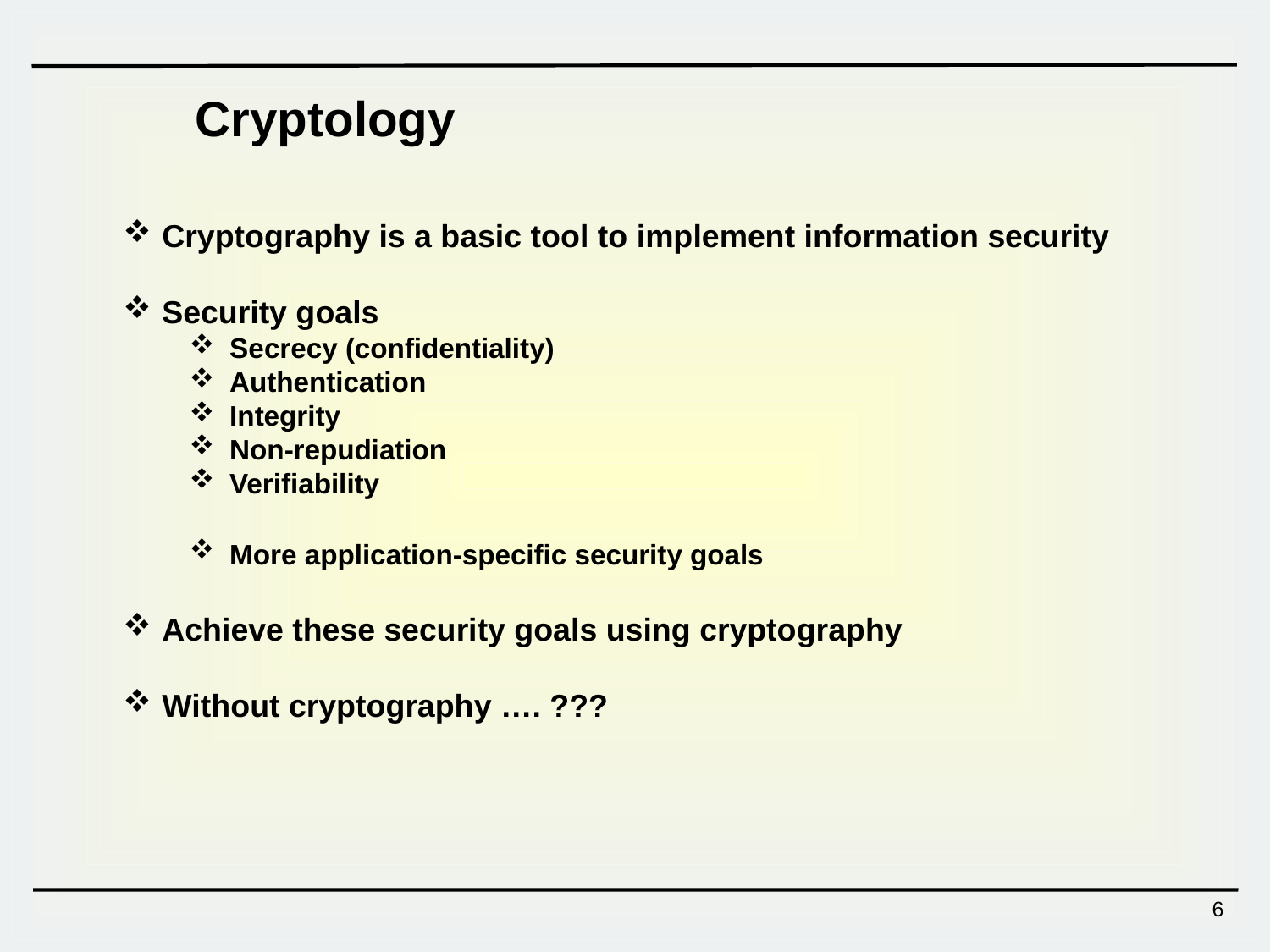

Cryptology
 Cryptography is a basic tool to implement information security

 Security goals
Secrecy (confidentiality)
Authentication
Integrity
Non-repudiation
Verifiability

More application-specific security goals

 Achieve these security goals using cryptography

 Without cryptography …. ???

6